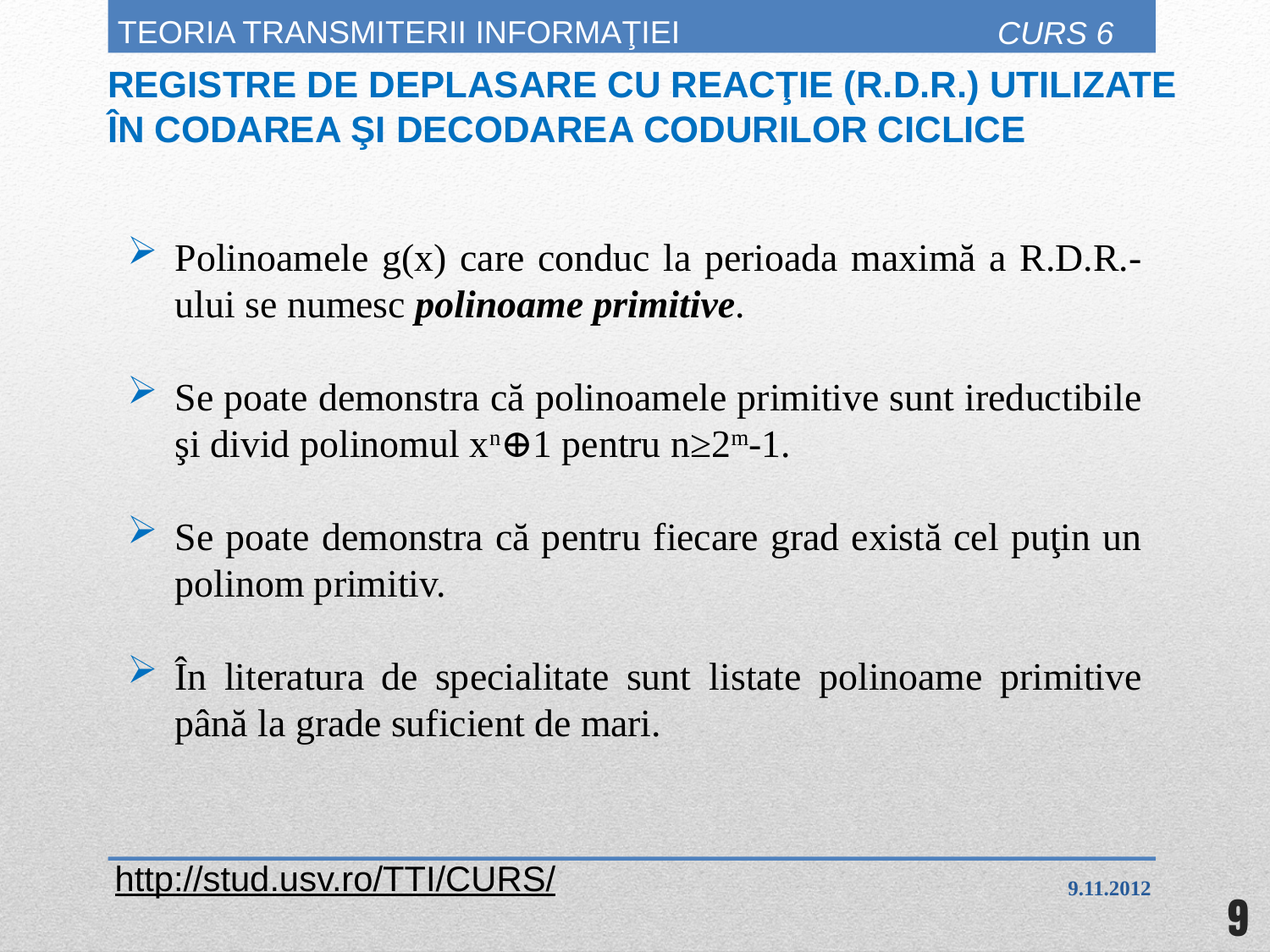

# TEORIA TRANSMITERII INFORMAŢIEI
CURS 6
REGISTRE DE DEPLASARE CU REACŢIE (R.D.R.) UTILIZATE ÎN CODAREA ŞI DECODAREA CODURILOR CICLICE
Polinoamele g(x) care conduc la perioada maximă a R.D.R.-ului se numesc polinoame primitive.

Se poate demonstra că polinoamele primitive sunt ireductibile şi divid polinomul xn⊕1 pentru n≥2m-1.

Se poate demonstra că pentru fiecare grad există cel puţin un polinom primitiv.

În literatura de specialitate sunt listate polinoame primitive până la grade suficient de mari.
http://stud.usv.ro/TTI/CURS/
9.11.2012
9